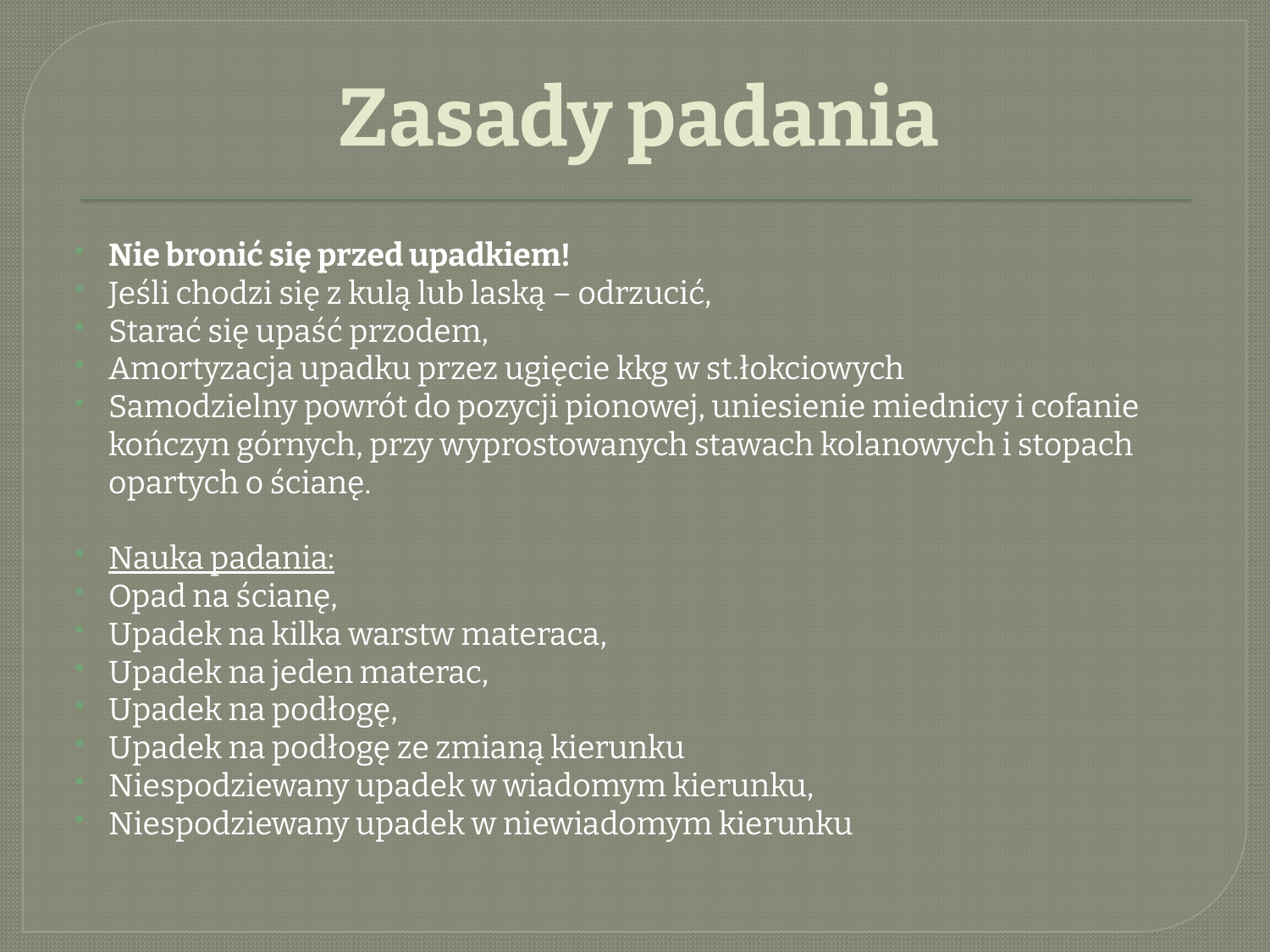

# Zasady padania
Nie bronić się przed upadkiem!
Jeśli chodzi się z kulą lub laską – odrzucić,
Starać się upaść przodem,
Amortyzacja upadku przez ugięcie kkg w st.łokciowych
Samodzielny powrót do pozycji pionowej, uniesienie miednicy i cofanie kończyn górnych, przy wyprostowanych stawach kolanowych i stopach opartych o ścianę.

Nauka padania:
Opad na ścianę,
Upadek na kilka warstw materaca,
Upadek na jeden materac,
Upadek na podłogę,
Upadek na podłogę ze zmianą kierunku
Niespodziewany upadek w wiadomym kierunku,
Niespodziewany upadek w niewiadomym kierunku